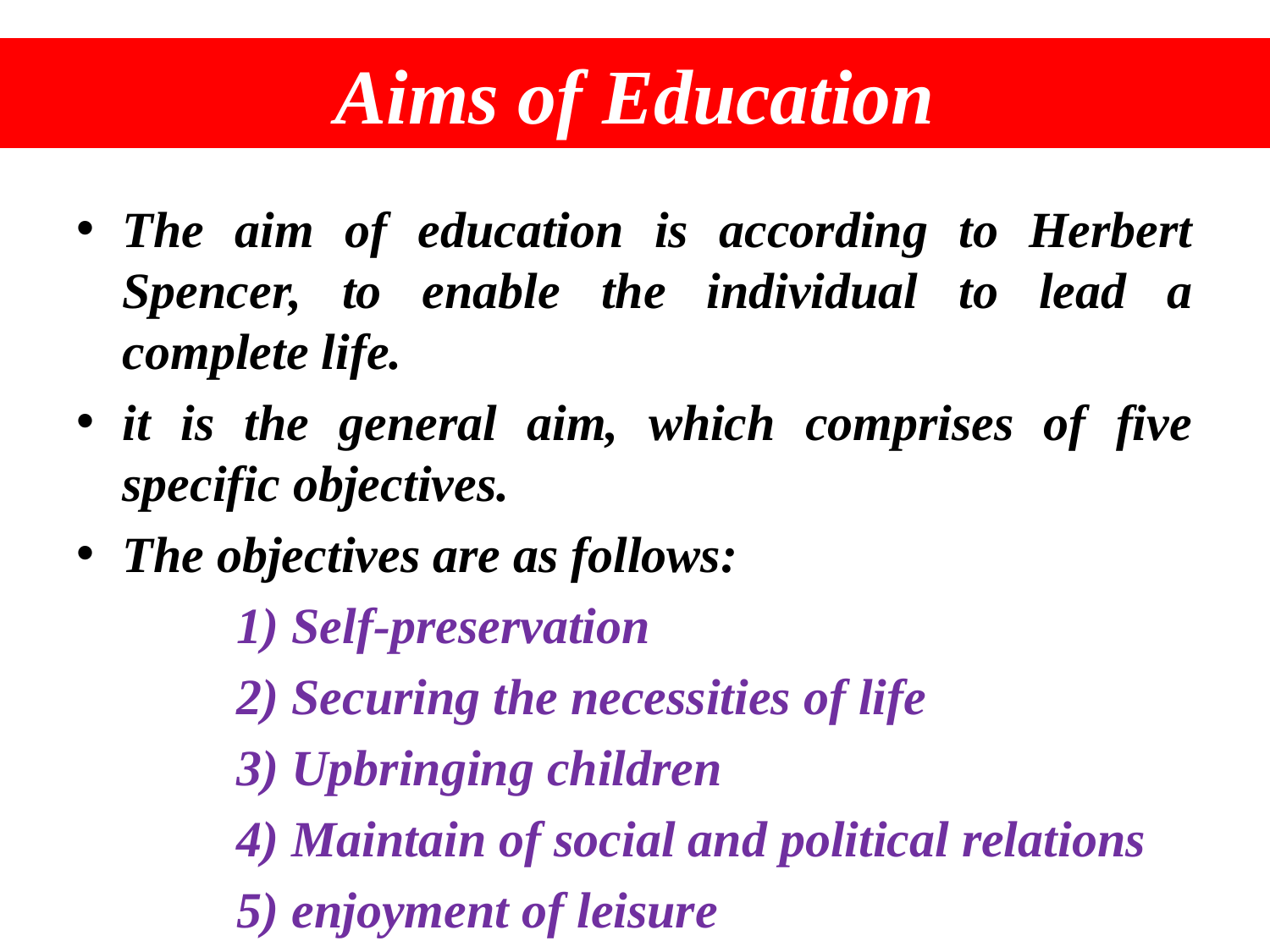

# Aims of Education
The aim of education is according to Herbert Spencer, to enable the individual to lead a complete life.
it is the general aim, which comprises of five specific objectives.
The objectives are as follows:
		1) Self-preservation
		2) Securing the necessities of life
		3) Upbringing children
		4) Maintain of social and political relations
		5) enjoyment of leisure